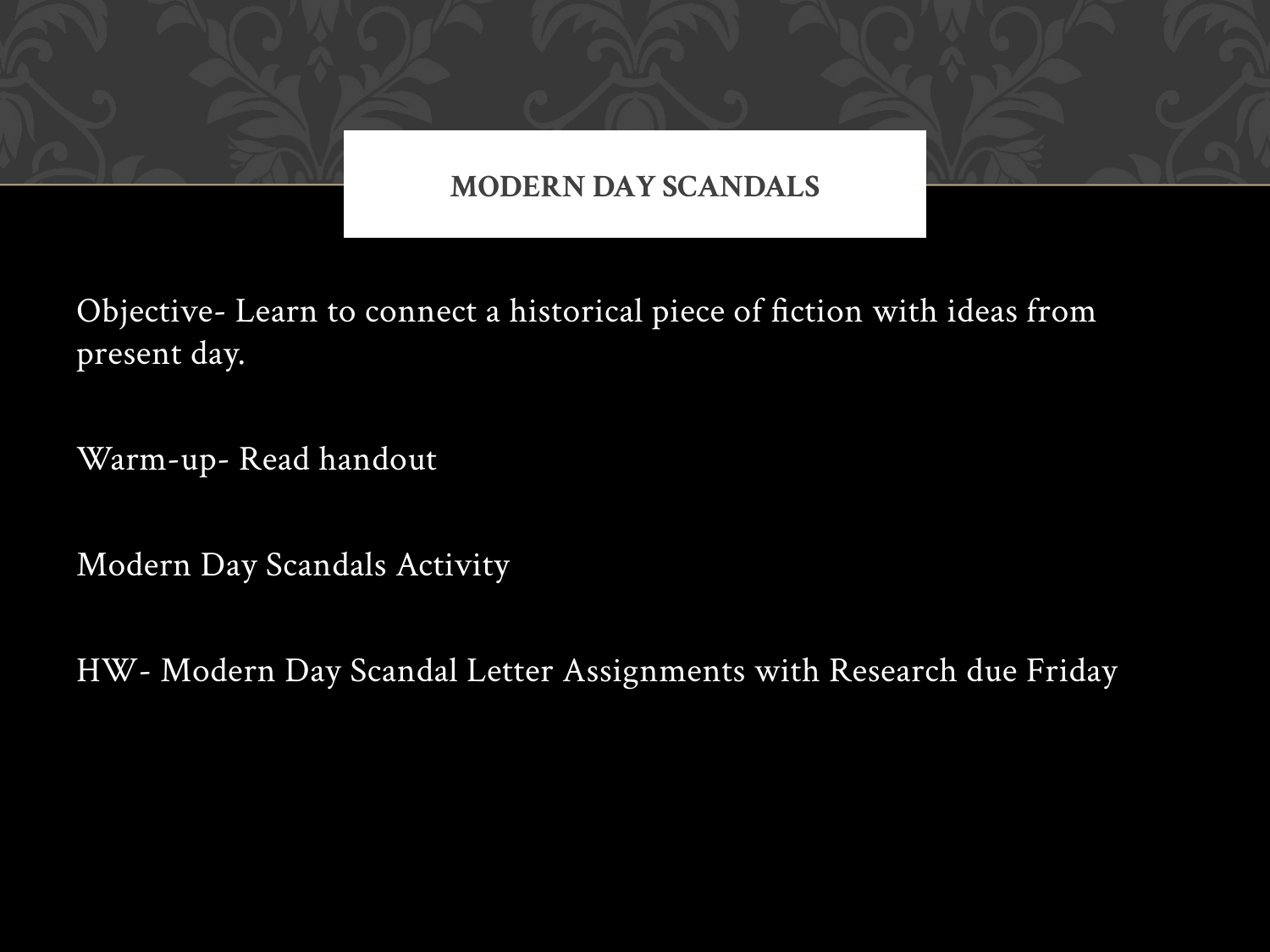

# Modern day Scandals
Objective- Learn to connect a historical piece of fiction with ideas from present day.

Warm-up- Read handout

Modern Day Scandals Activity

HW- Modern Day Scandal Letter Assignments with Research due Friday